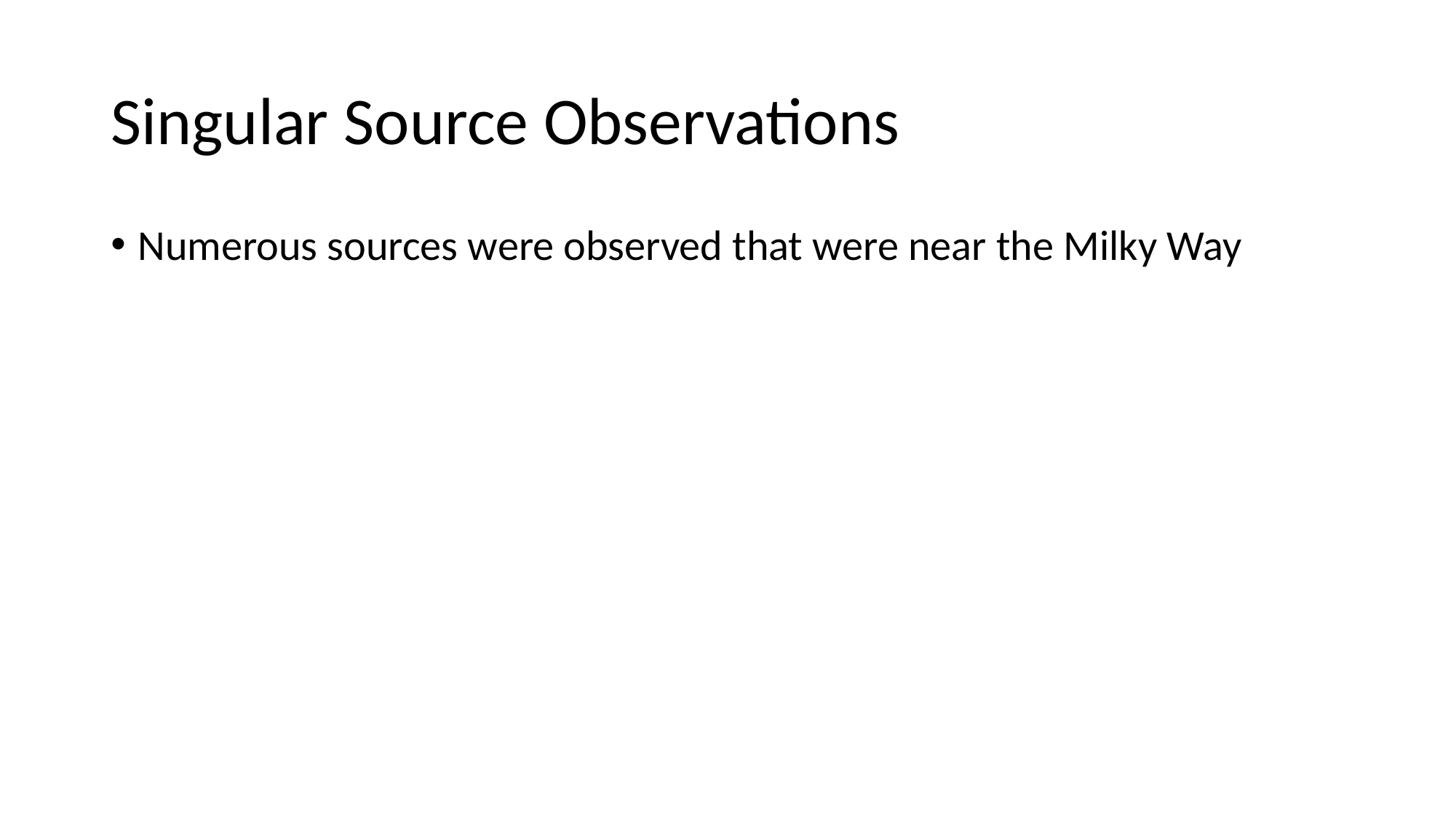

# Singular Source Observations
Numerous sources were observed that were near the Milky Way